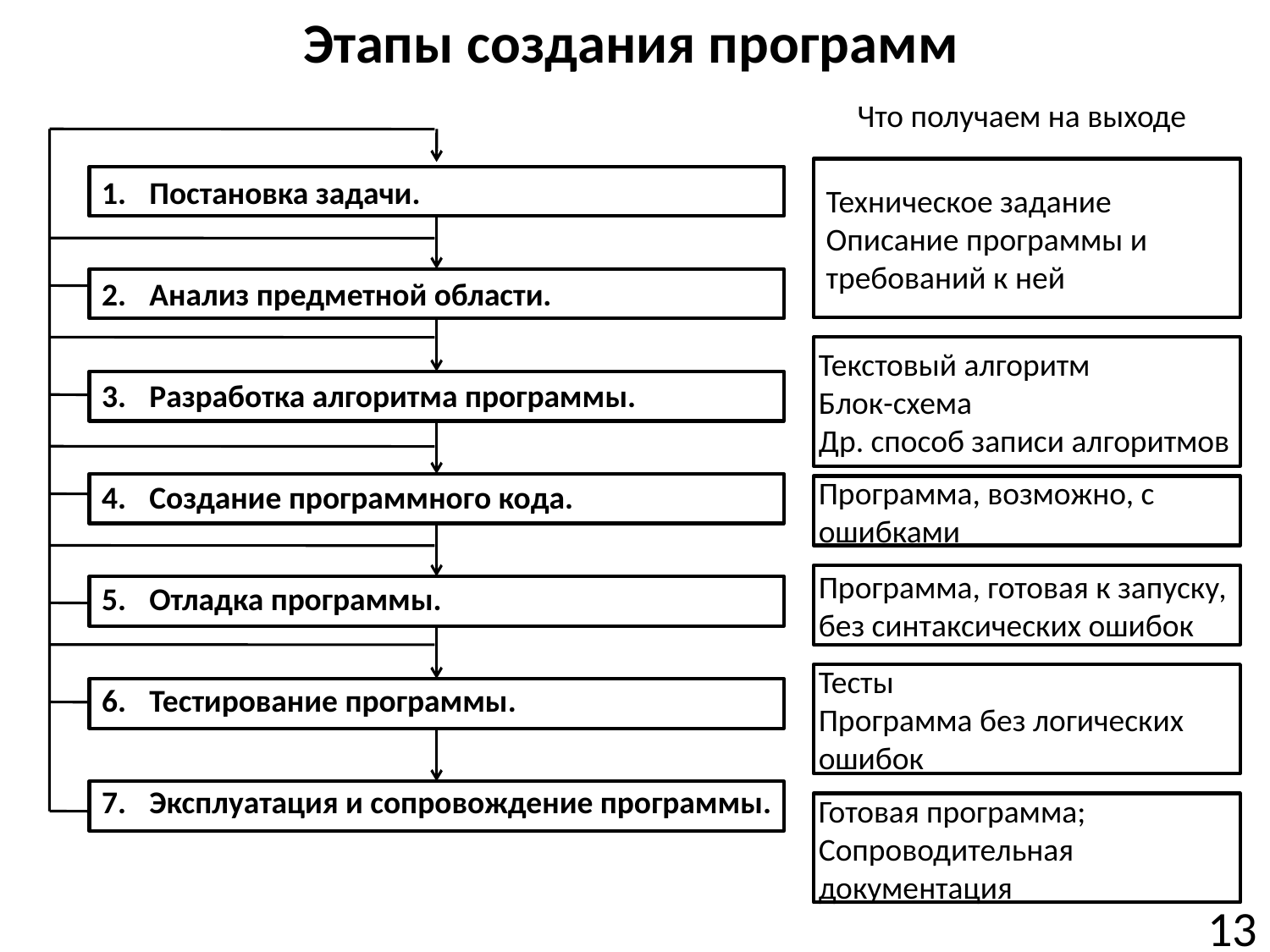

# Этапы создания программ
Что получаем на выходе
Техническое задание
Описание программы и требований к ней
Постановка задачи.
Анализ предметной области.
Разработка алгоритма программы.
Создание программного кода.
Отладка программы.
Тестирование программы.
Эксплуатация и сопровождение программы.

Текстовый алгоритм
Блок-схема
Др. способ записи алгоритмов

Программа, возможно, с ошибками
Программа, готовая к запуску, без синтаксических ошибок

Тесты
Программа без логических ошибок

Готовая программа;
Сопроводительная документация
13